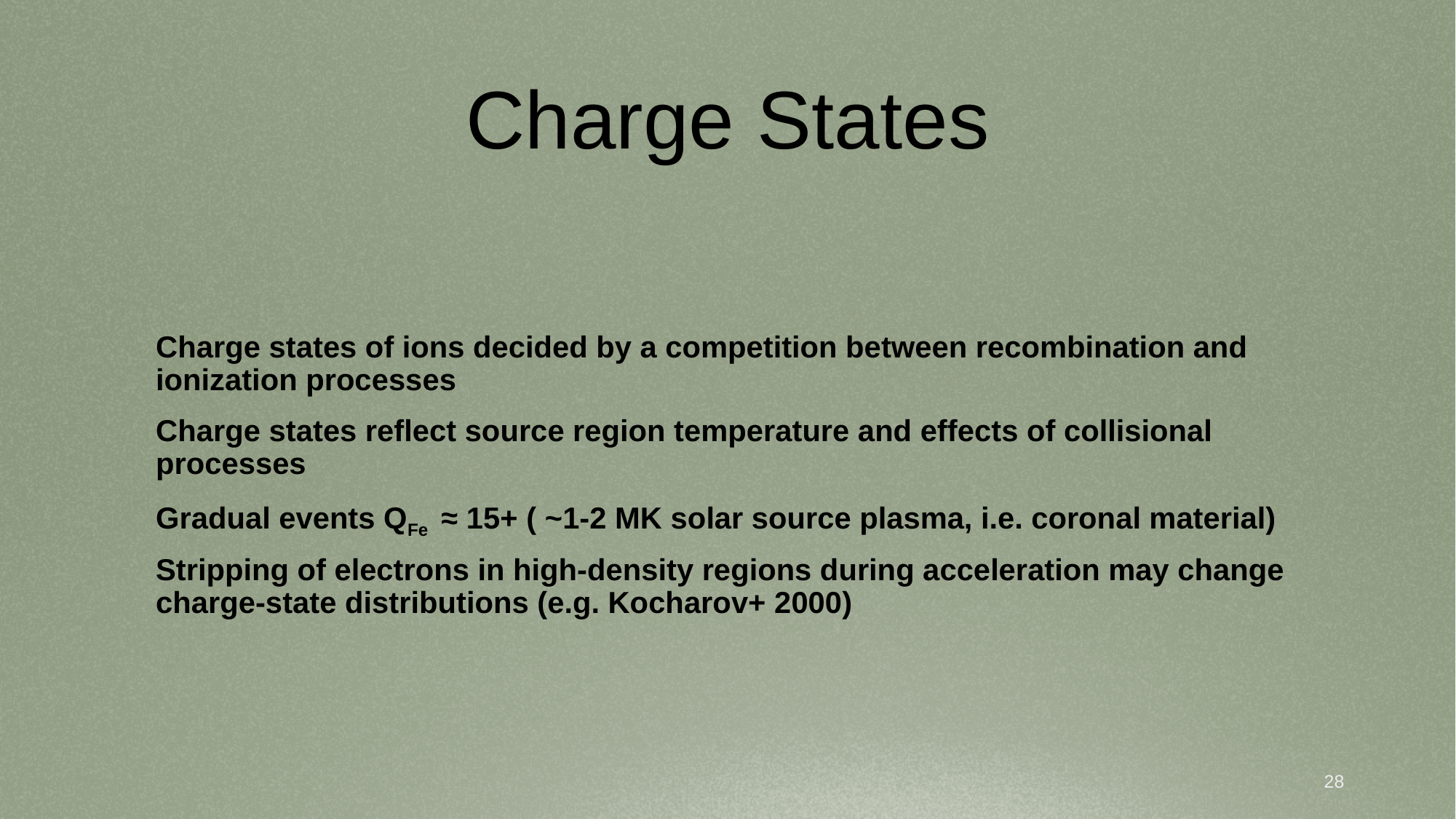

# Charge States
Charge states of ions decided by a competition between recombination and ionization processes
Charge states reflect source region temperature and effects of collisional processes
Gradual events QFe  ≈ 15+ ( ~1-2 MK solar source plasma, i.e. coronal material)
Stripping of electrons in high-density regions during acceleration may change charge-state distributions (e.g. Kocharov+ 2000)

28